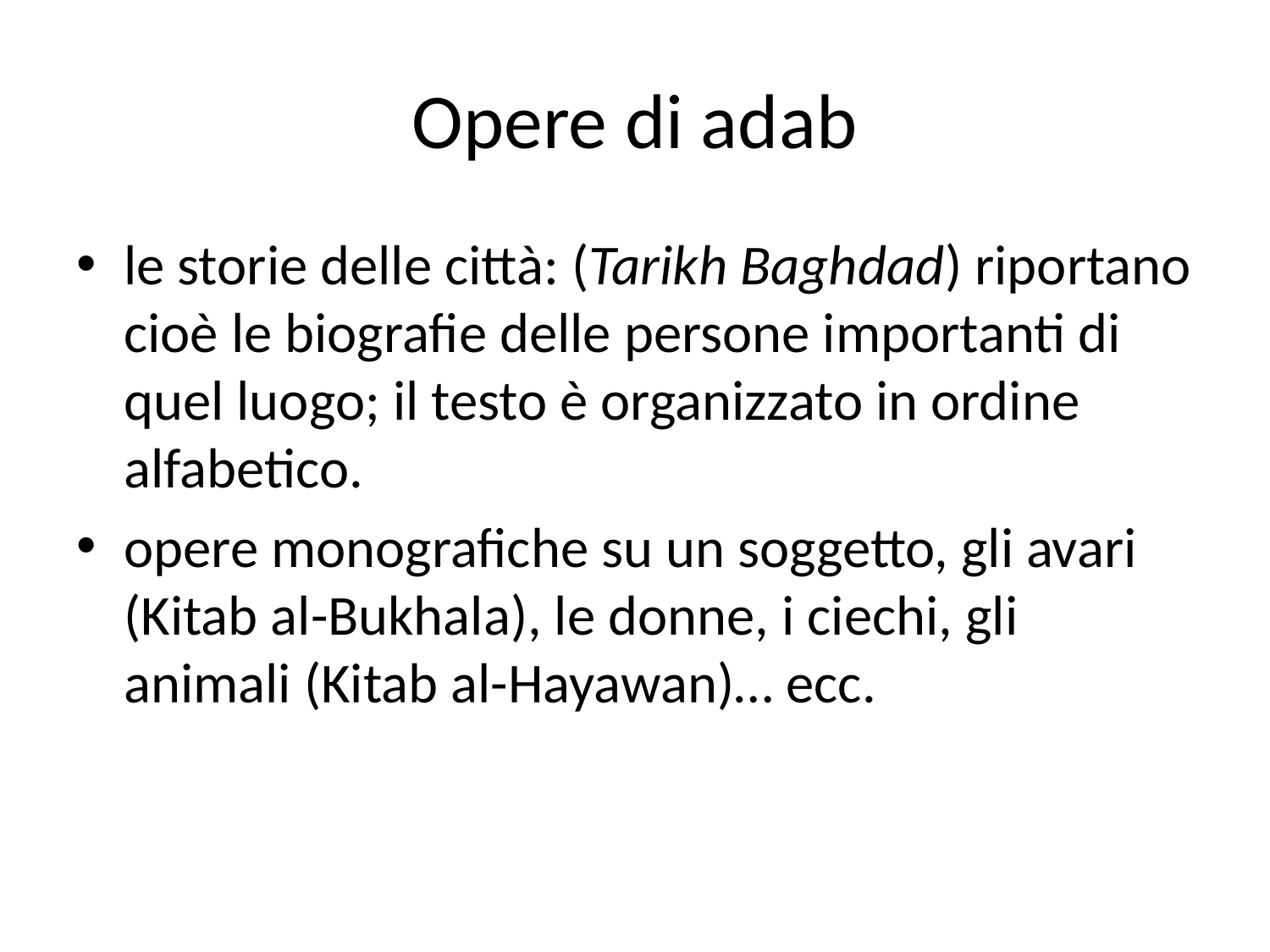

# Opere di adab
le storie delle città: (Tarikh Baghdad) riportano cioè le biografie delle persone importanti di quel luogo; il testo è organizzato in ordine alfabetico.
opere monografiche su un soggetto, gli avari (Kitab al-Bukhala), le donne, i ciechi, gli animali (Kitab al-Hayawan)… ecc.